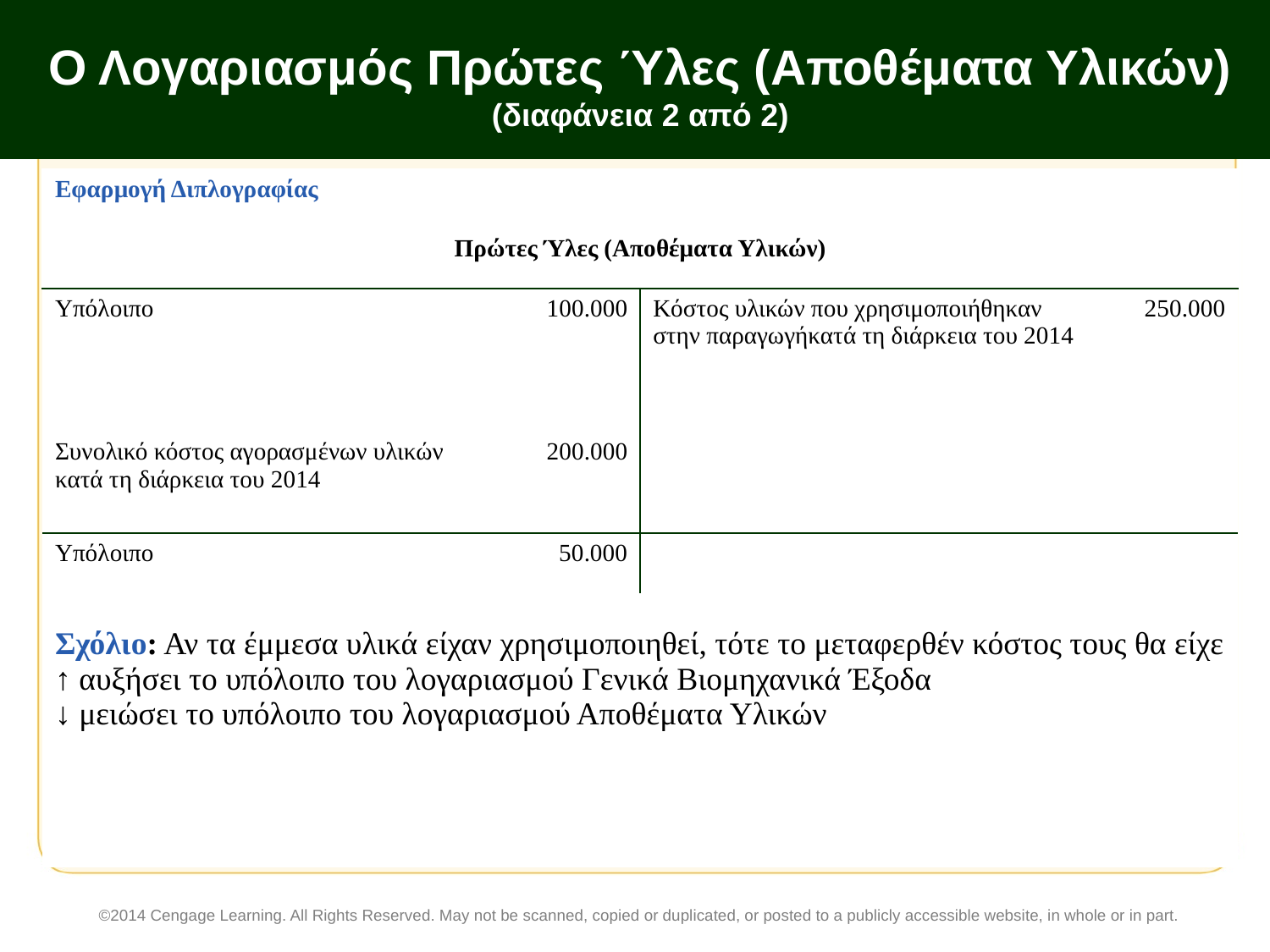

# Ο Λογαριασμός Πρώτες Ύλες (Αποθέματα Υλικών) (διαφάνεια 2 από 2)
| Εφαρμογή Διπλογραφίας |  |  |  |
| --- | --- | --- | --- |
| Πρώτες Ύλες (Αποθέματα Υλικών) |  |  |  |
| Υπόλοιπο | 100.000 | Κόστος υλικών που χρησιμοποιήθηκαν στην παραγωγήκατά τη διάρκεια του 2014 | 250.000 |
| Συνολικό κόστος αγορασμένων υλικών κατά τη διάρκεια του 2014 | 200.000 |  |  |
| Υπόλοιπο | 50.000 |  |  |
| Σχόλιο: Αν τα έμμεσα υλικά είχαν χρησιμοποιηθεί, τότε το μεταφερθέν κόστος τους θα είχε ↑ αυξήσει το υπόλοιπο του λογαριασμού Γενικά Βιομηχανικά Έξοδα ↓ μειώσει το υπόλοιπο του λογαριασμού Αποθέματα Υλικών |  |  |  |
©2014 Cengage Learning. All Rights Reserved. May not be scanned, copied or duplicated, or posted to a publicly accessible website, in whole or in part.